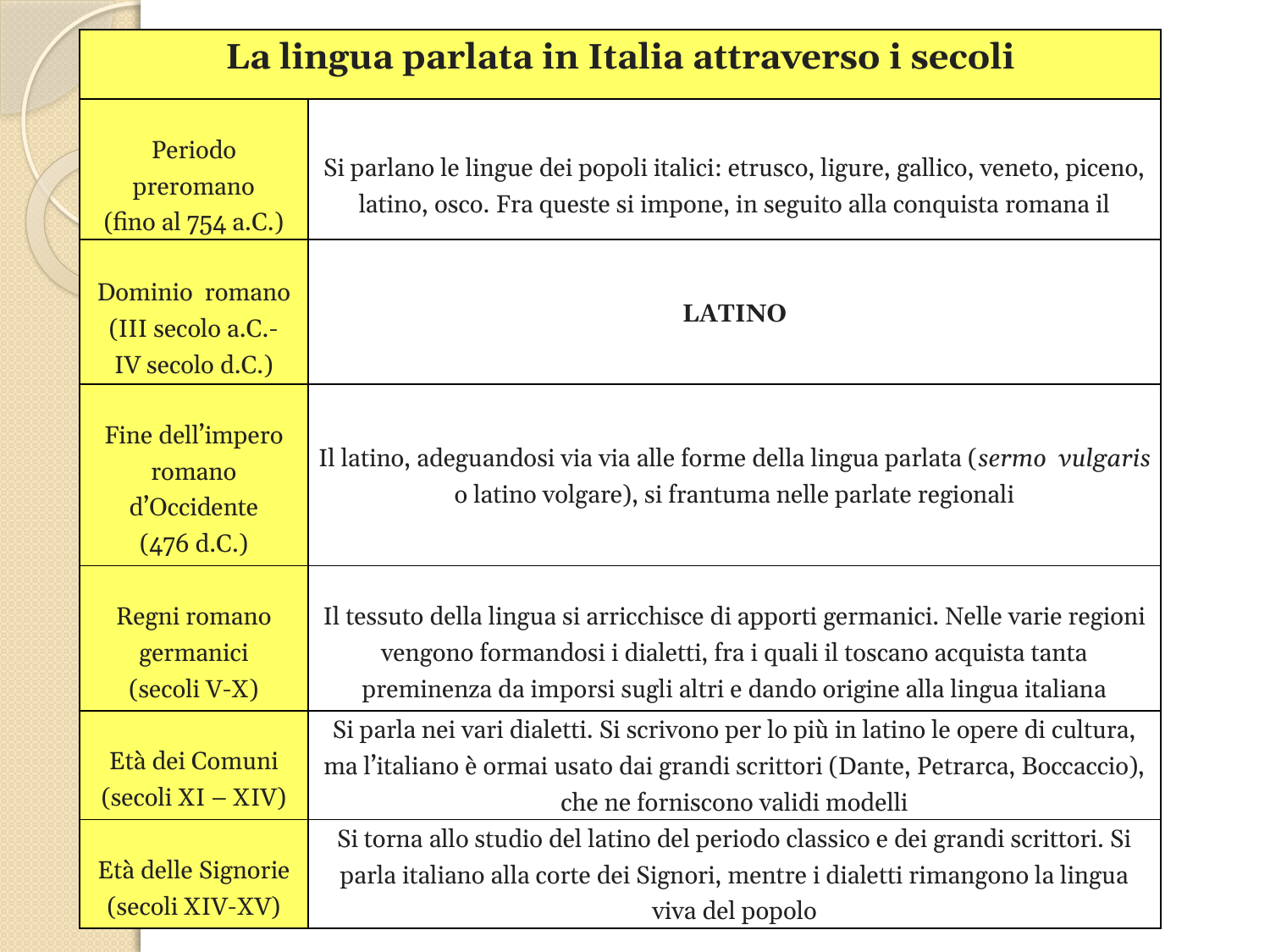

| La lingua parlata in Italia attraverso i secoli |  |
| --- | --- |
| Periodo preromano (fino al 754 a.C.) | Si parlano le lingue dei popoli italici: etrusco, ligure, gallico, veneto, piceno, latino, osco. Fra queste si impone, in seguito alla conquista romana il |
| Dominio romano (III secolo a.C.- IV secolo d.C.) | LATINO |
| Fine dell’impero romano d’Occidente (476 d.C.) | Il latino, adeguandosi via via alle forme della lingua parlata (sermo vulgaris o latino volgare), si frantuma nelle parlate regionali |
| Regni romano germanici (secoli V-X) | Il tessuto della lingua si arricchisce di apporti germanici. Nelle varie regioni vengono formandosi i dialetti, fra i quali il toscano acquista tanta preminenza da imporsi sugli altri e dando origine alla lingua italiana |
| Età dei Comuni (secoli XI – XIV) | Si parla nei vari dialetti. Si scrivono per lo più in latino le opere di cultura, ma l’italiano è ormai usato dai grandi scrittori (Dante, Petrarca, Boccaccio), che ne forniscono validi modelli |
| Età delle Signorie (secoli XIV-XV) | Si torna allo studio del latino del periodo classico e dei grandi scrittori. Si parla italiano alla corte dei Signori, mentre i dialetti rimangono la lingua viva del popolo |